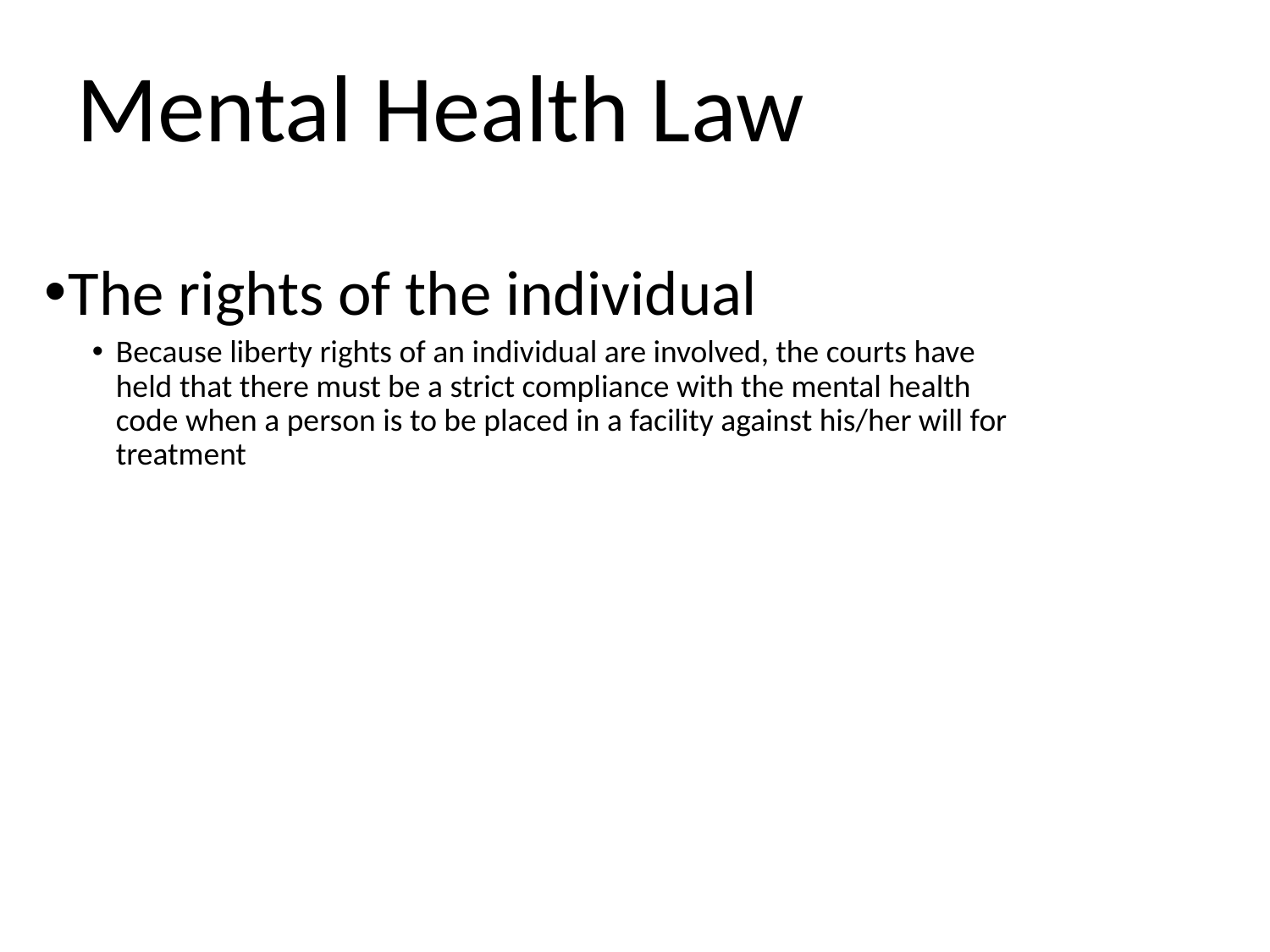

# Mental Health Law
The rights of the individual
Because liberty rights of an individual are involved, the courts have held that there must be a strict compliance with the mental health code when a person is to be placed in a facility against his/her will for treatment